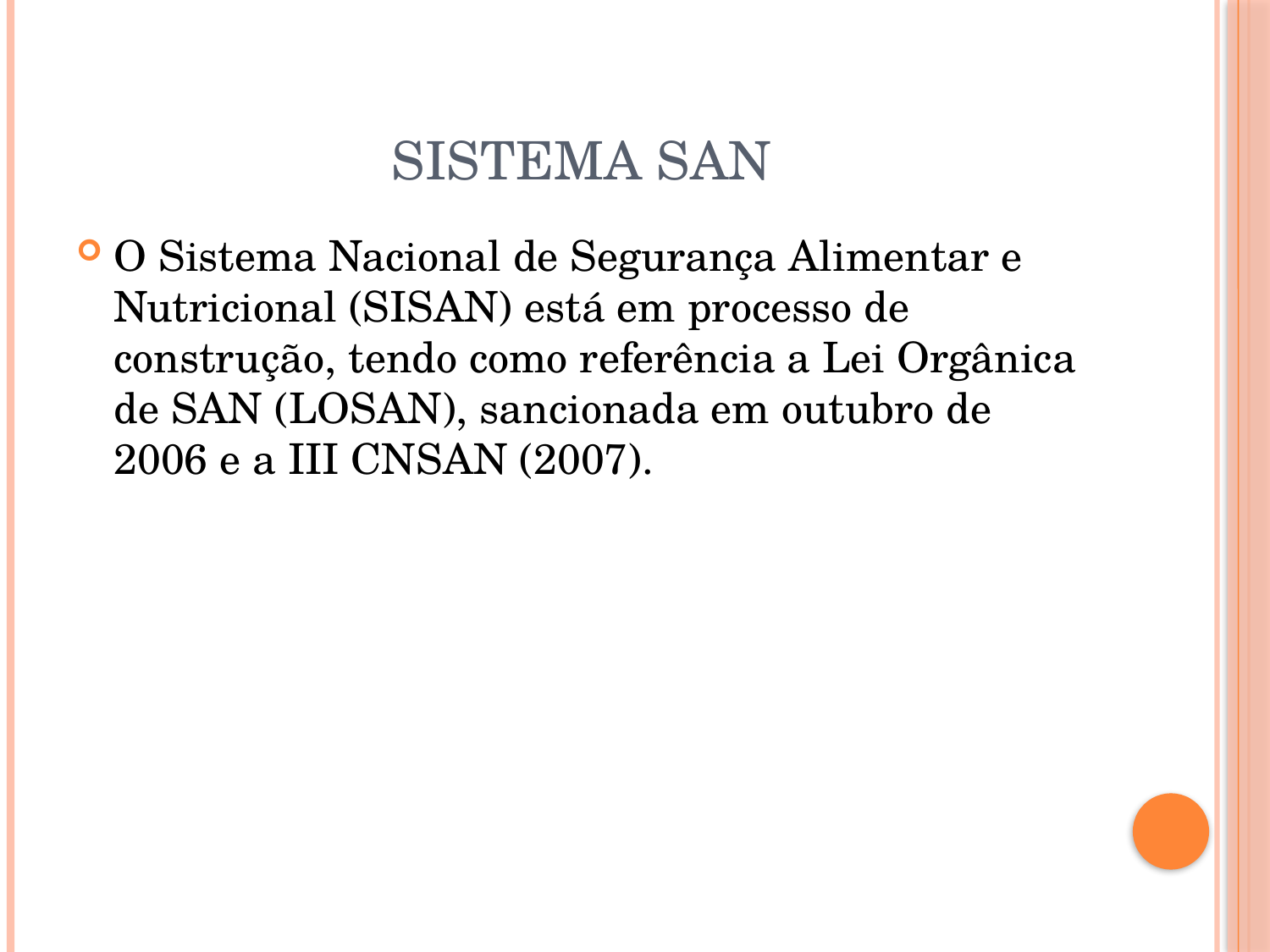

# Sistema SAN
O Sistema Nacional de Segurança Alimentar e Nutricional (SISAN) está em processo de construção, tendo como referência a Lei Orgânica de SAN (LOSAN), sancionada em outubro de 2006 e a III CNSAN (2007).